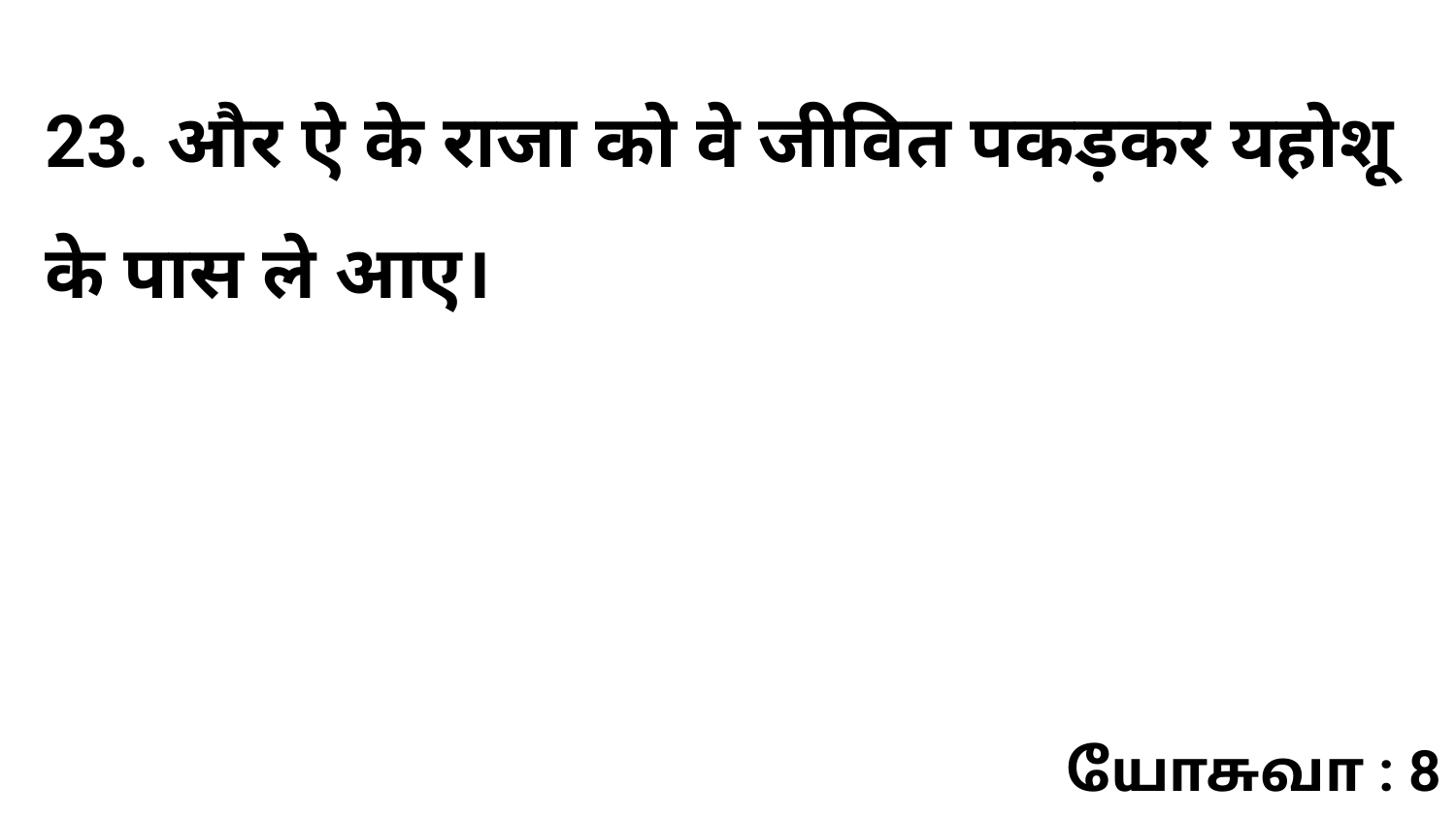

23. और ऐ के राजा को वे जीवित पकड़कर यहोशू के पास ले आए।
யோசுவா : 8